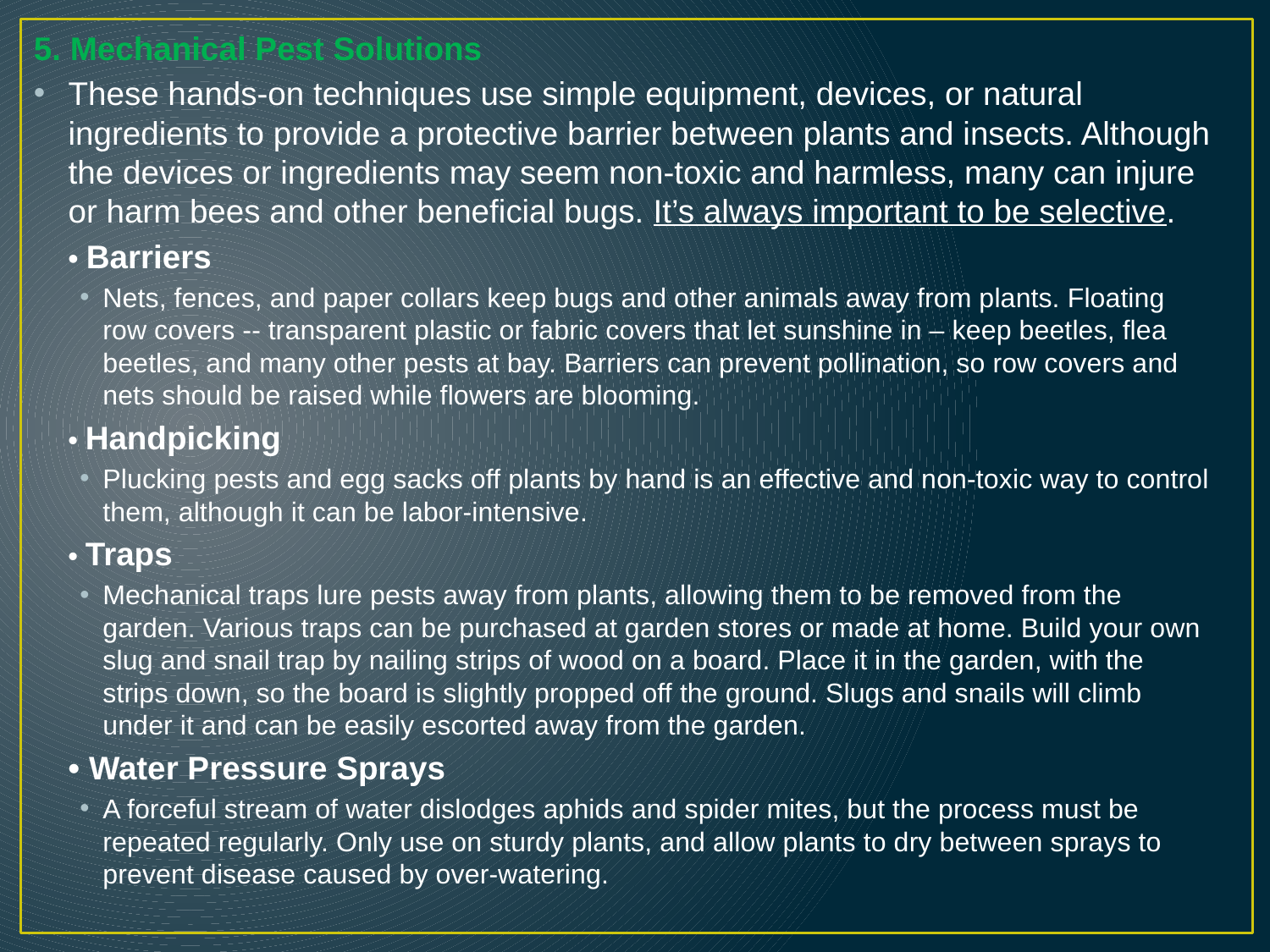

5. Mechanical Pest Solutions
These hands-on techniques use simple equipment, devices, or natural ingredients to provide a protective barrier between plants and insects. Although the devices or ingredients may seem non-toxic and harmless, many can injure or harm bees and other beneficial bugs. It’s always important to be selective.
• Barriers
Nets, fences, and paper collars keep bugs and other animals away from plants. Floating row covers -- transparent plastic or fabric covers that let sunshine in – keep beetles, flea beetles, and many other pests at bay. Barriers can prevent pollination, so row covers and nets should be raised while flowers are blooming.
• Handpicking
Plucking pests and egg sacks off plants by hand is an effective and non-toxic way to control them, although it can be labor-intensive.
• Traps
Mechanical traps lure pests away from plants, allowing them to be removed from the garden. Various traps can be purchased at garden stores or made at home. Build your own slug and snail trap by nailing strips of wood on a board. Place it in the garden, with the strips down, so the board is slightly propped off the ground. Slugs and snails will climb under it and can be easily escorted away from the garden.
• Water Pressure Sprays
A forceful stream of water dislodges aphids and spider mites, but the process must be repeated regularly. Only use on sturdy plants, and allow plants to dry between sprays to prevent disease caused by over-watering.